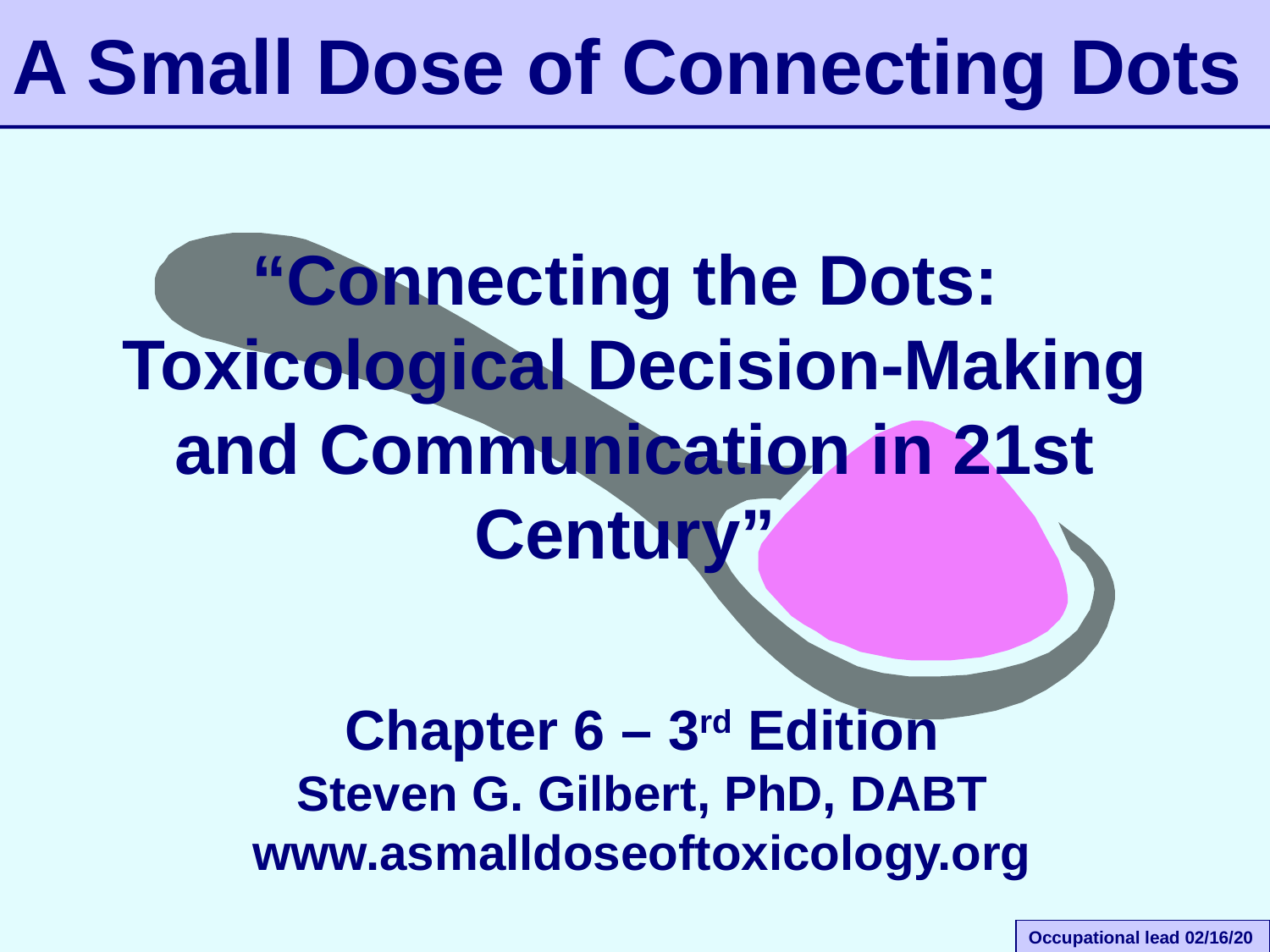

A Small Dose of Connecting Dots
“Connecting the Dots:
Toxicological Decision-Making and Communication in 21st Century”

Chapter 6 – 3rd Edition
Steven G. Gilbert, PhD, DABT
www.asmalldoseoftoxicology.org